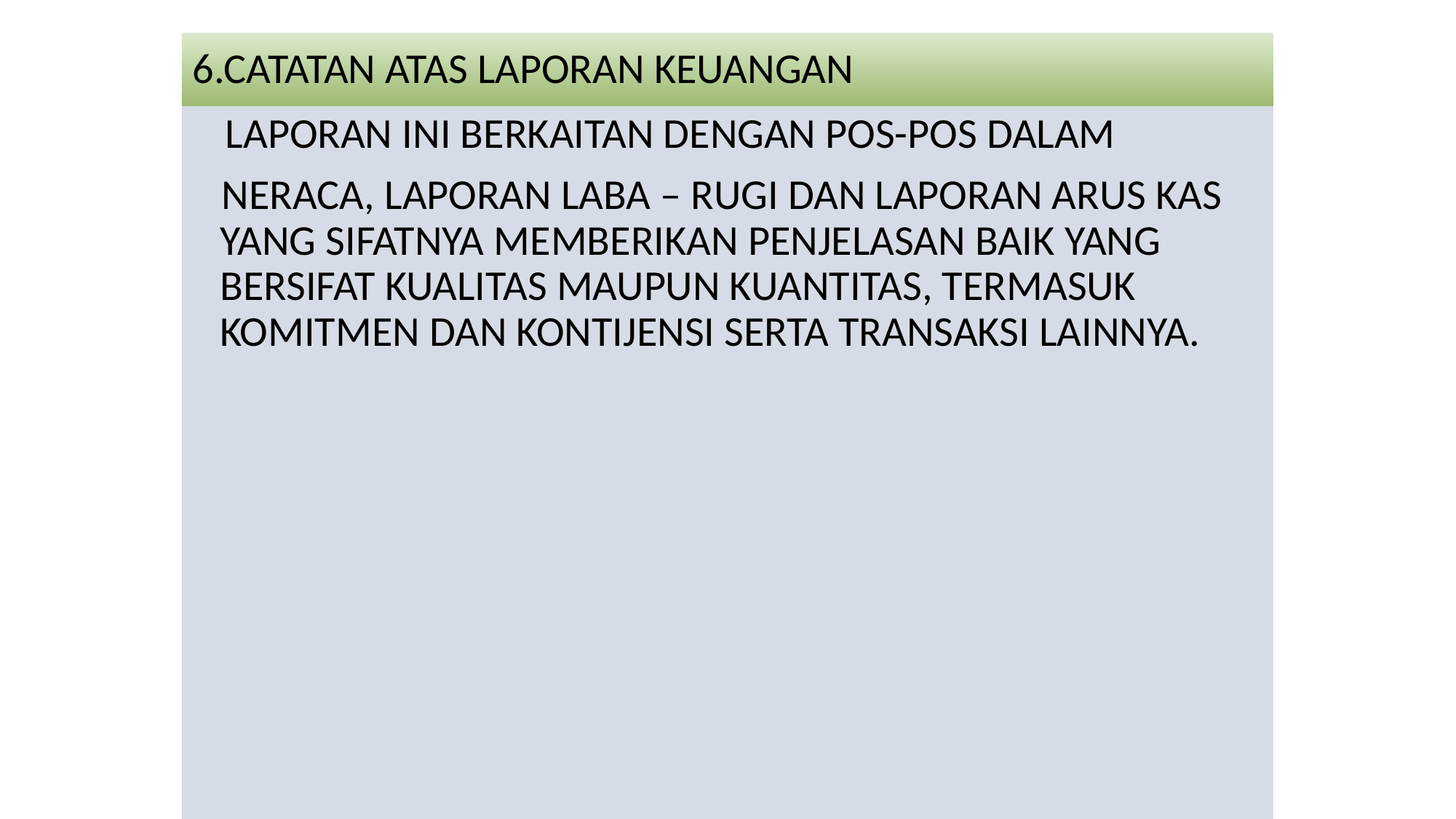

# 6.CATATAN ATAS LAPORAN KEUANGAN
    LAPORAN INI BERKAITAN DENGAN POS-POS DALAM
   NERACA, LAPORAN LABA – RUGI DAN LAPORAN ARUS KAS YANG SIFATNYA MEMBERIKAN PENJELASAN BAIK YANG BERSIFAT KUALITAS MAUPUN KUANTITAS, TERMASUK KOMITMEN DAN KONTIJENSI SERTA TRANSAKSI LAINNYA.